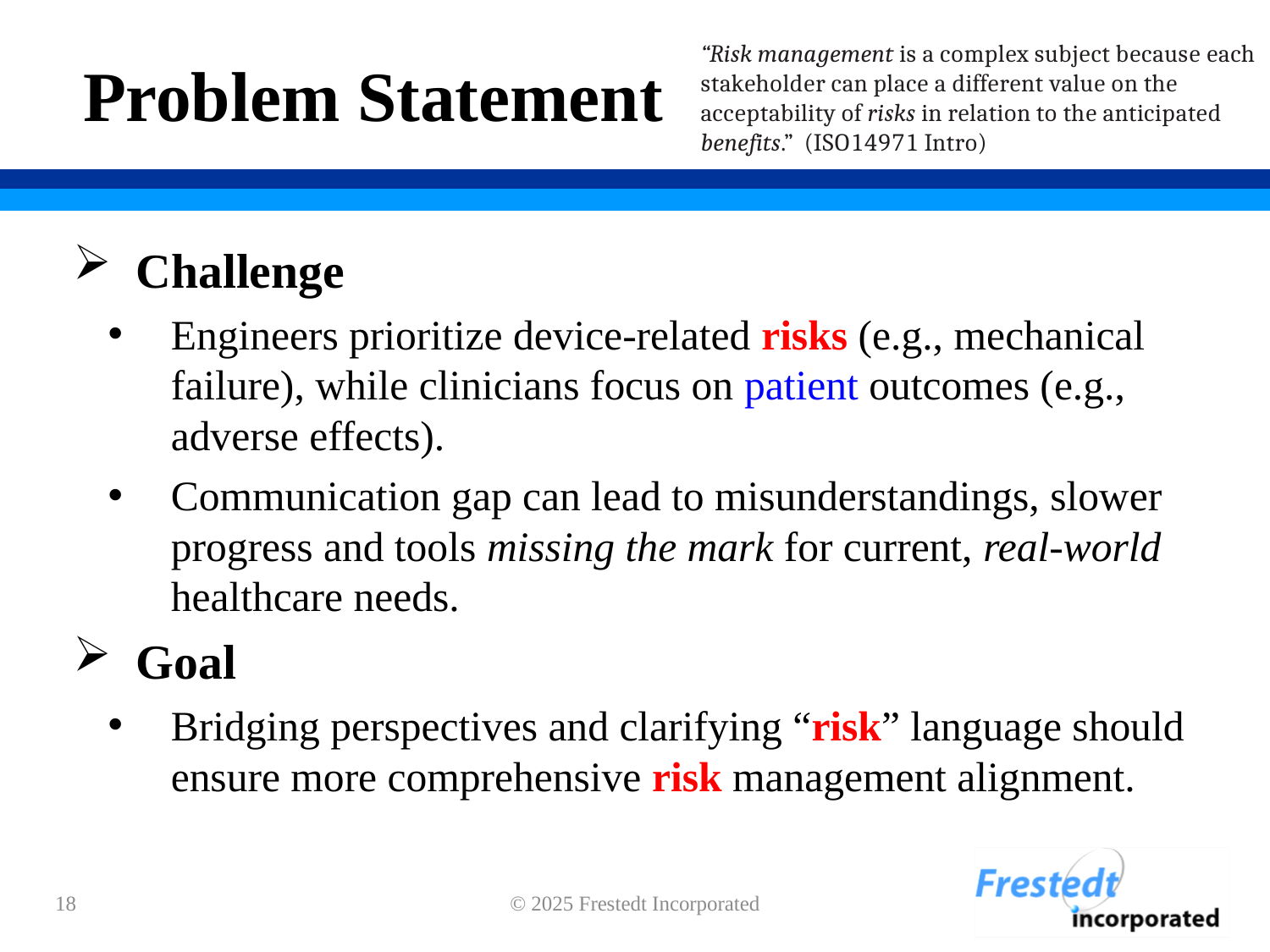

# Problem Statement
“Risk management is a complex subject because each stakeholder can place a different value on the acceptability of risks in relation to the anticipated benefits.”  (ISO14971 Intro)
Challenge
Engineers prioritize device-related risks (e.g., mechanical failure), while clinicians focus on patient outcomes (e.g., adverse effects).
Communication gap can lead to misunderstandings, slower progress and tools missing the mark for current, real-world healthcare needs.
Goal
Bridging perspectives and clarifying “risk” language should ensure more comprehensive risk management alignment.
18
© 2025 Frestedt Incorporated